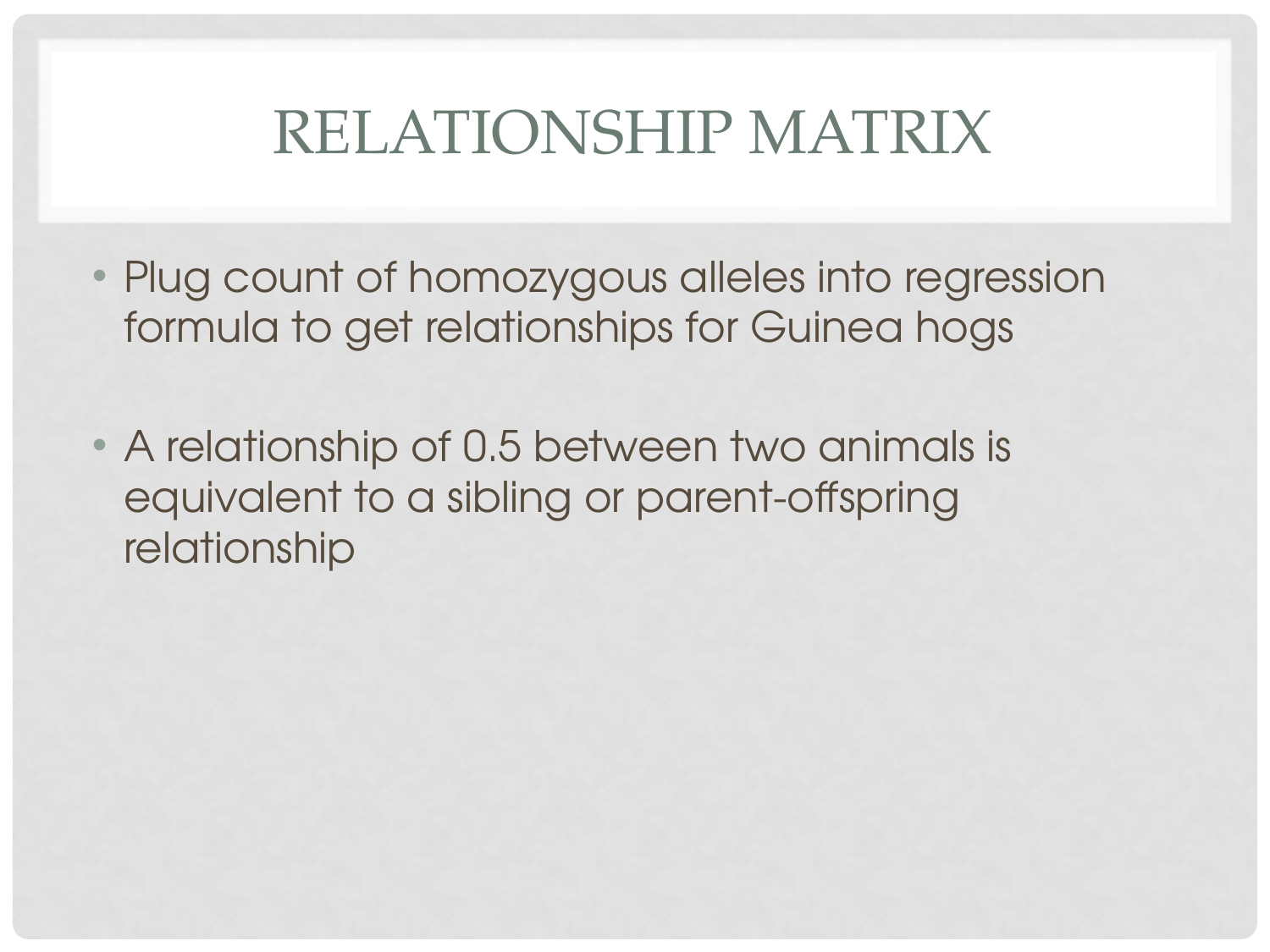

# Relationship Matrix
Plug count of homozygous alleles into regression formula to get relationships for Guinea hogs

A relationship of 0.5 between two animals is equivalent to a sibling or parent-offspring relationship